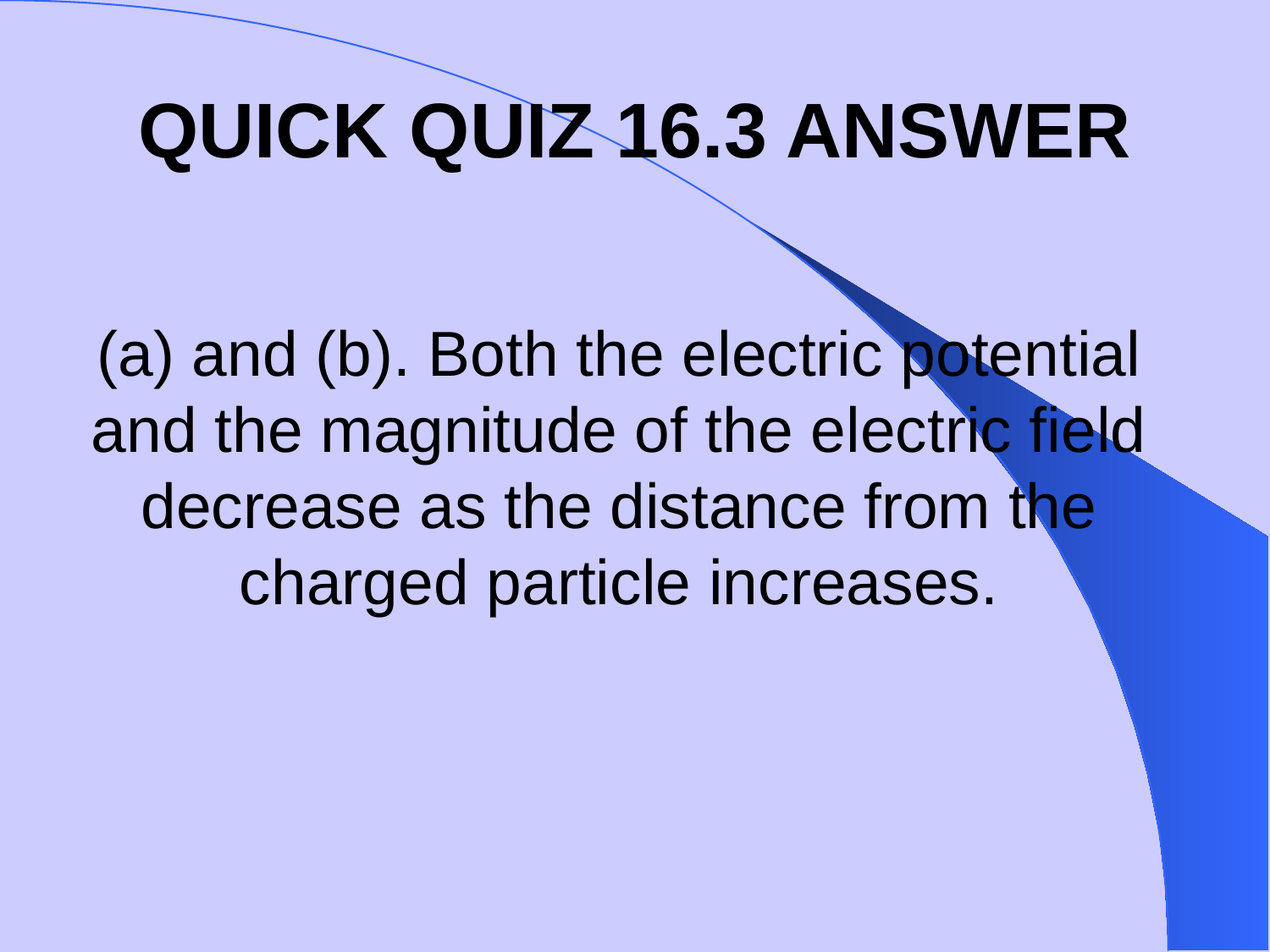

# (a) and (b). Both the electric potential and the magnitude of the electric field decrease as the distance from the charged particle increases.
QUICK QUIZ 16.3 ANSWER